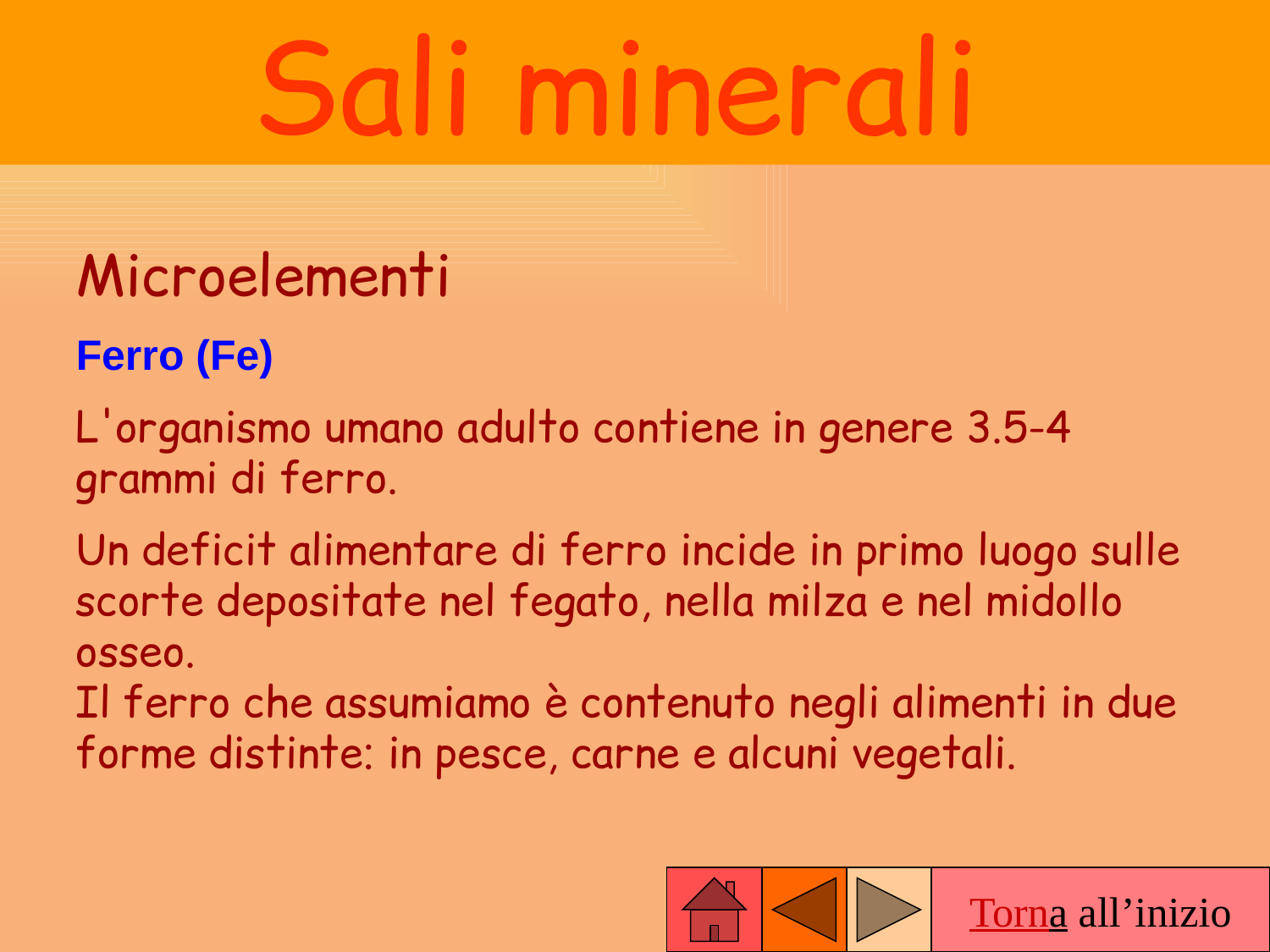

Sali minerali
Microelementi
Ferro (Fe)
L'organismo umano adulto contiene in genere 3.5-4 grammi di ferro.
Un deficit alimentare di ferro incide in primo luogo sulle scorte depositate nel fegato, nella milza e nel midollo osseo.
Il ferro che assumiamo è contenuto negli alimenti in due forme distinte: in pesce, carne e alcuni vegetali.

Torna all’inizio